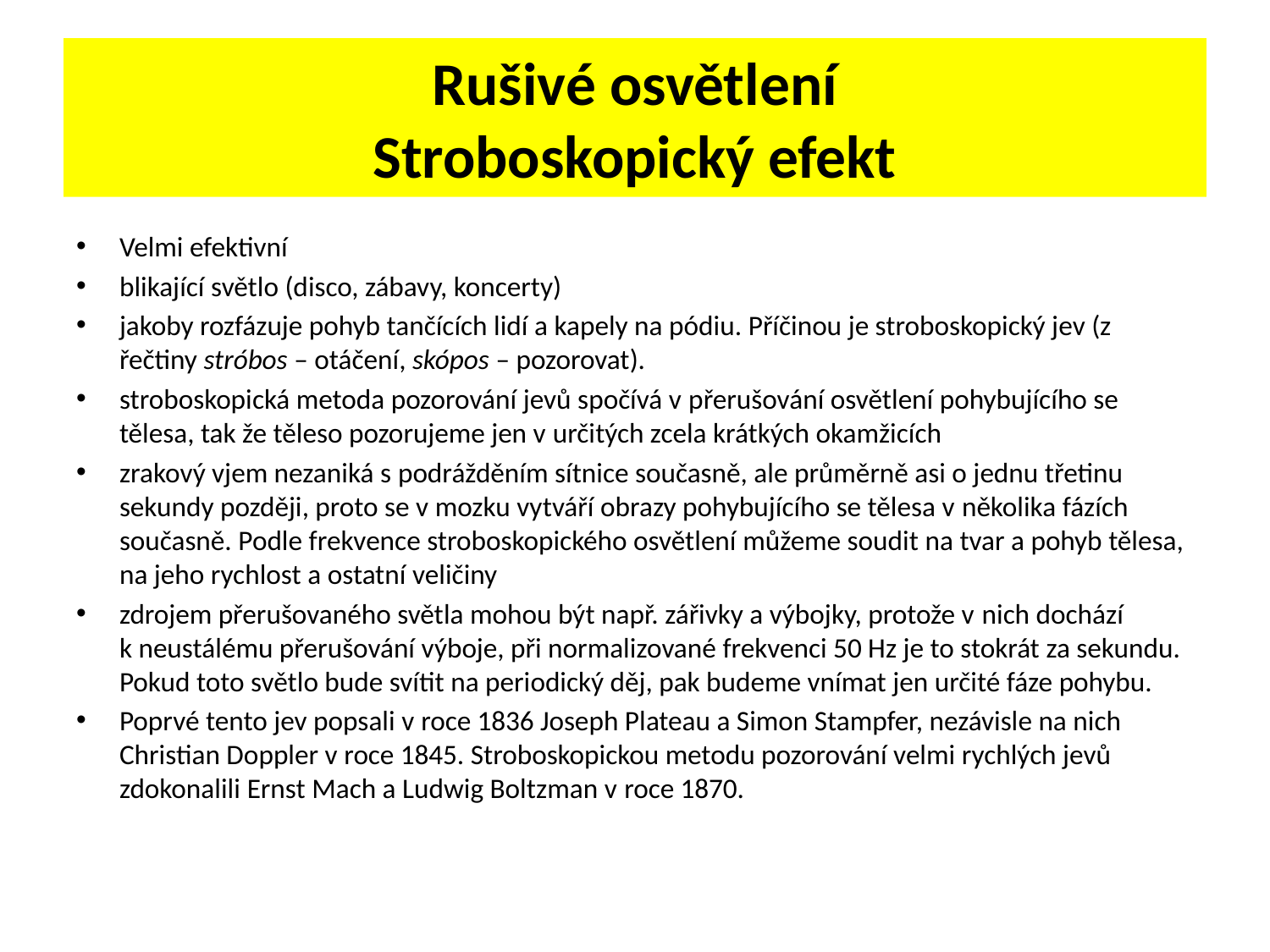

# Rušivé osvětlení Stroboskopický efekt
Velmi efektivní
blikající světlo (disco, zábavy, koncerty)
jakoby rozfázuje pohyb tančících lidí a kapely na pódiu. Příčinou je stroboskopický jev (z řečtiny stróbos – otáčení, skópos – pozorovat).
stroboskopická metoda pozorování jevů spočívá v přerušování osvětlení pohybujícího se tělesa, tak že těleso pozorujeme jen v určitých zcela krátkých okamžicích
zrakový vjem nezaniká s podrážděním sítnice současně, ale průměrně asi o jednu třetinu sekundy později, proto se v mozku vytváří obrazy pohybujícího se tělesa v několika fázích současně. Podle frekvence stroboskopického osvětlení můžeme soudit na tvar a pohyb tělesa, na jeho rychlost a ostatní veličiny
zdrojem přerušovaného světla mohou být např. zářivky a výbojky, protože v nich dochází k neustálému přerušování výboje, při normalizované frekvenci 50 Hz je to stokrát za sekundu. Pokud toto světlo bude svítit na periodický děj, pak budeme vnímat jen určité fáze pohybu.
Poprvé tento jev popsali v roce 1836 Joseph Plateau a Simon Stampfer, nezávisle na nich Christian Doppler v roce 1845. Stroboskopickou metodu pozorování velmi rychlých jevů zdokonalili Ernst Mach a Ludwig Boltzman v roce 1870.